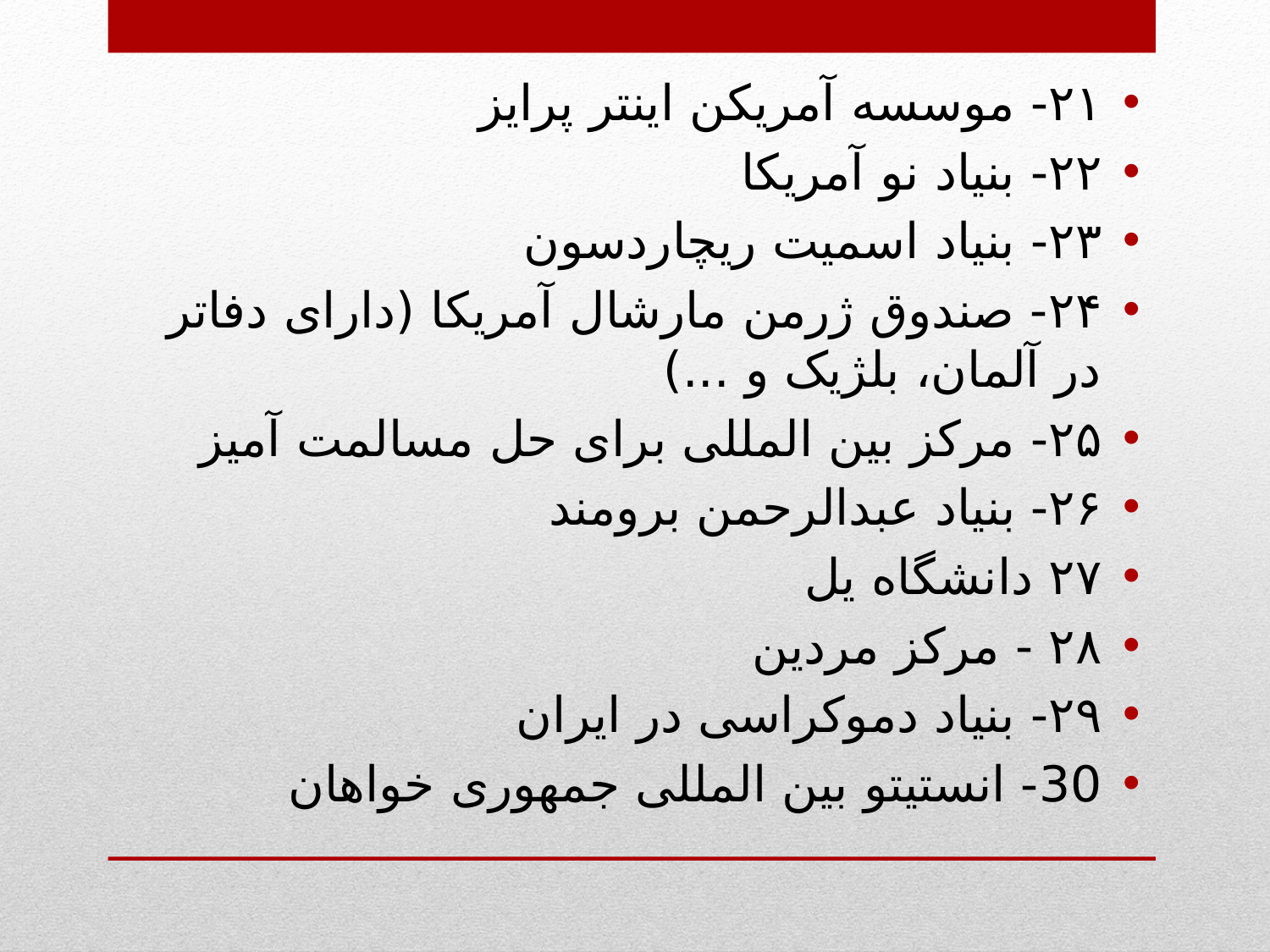

۲۱- موسسه آمریکن اینتر پرایز
۲۲- بنیاد نو آمریکا
۲٣- بنیاد اسمیت ریچاردسون
۲۴- صندوق ژرمن مارشال آمریکا (دارای دفاتر در آلمان، بلژیک و ...)
۲۵- مرکز بین المللی برای حل مسالمت آمیز
۲۶- بنیاد عبدالرحمن برومند
۲۷ دانشگاه یل
۲٨ - مرکز مردین
۲۹- بنیاد دموکراسی در ایران
30- انستیتو بین المللی جمهوری خواهان